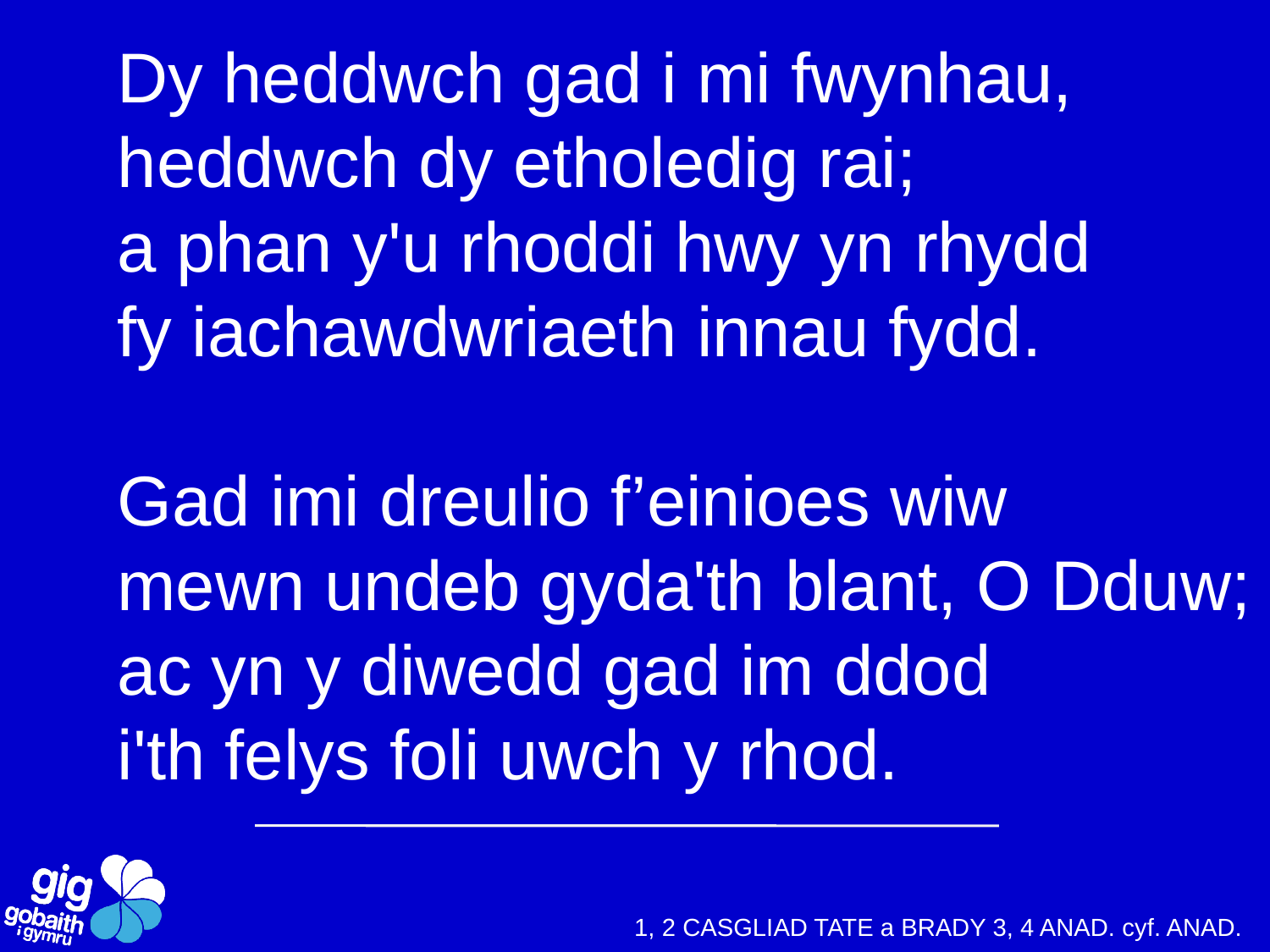

Dy heddwch gad i mi fwynhau,
heddwch dy etholedig rai;
a phan y'u rhoddi hwy yn rhydd
fy iachawdwriaeth innau fydd.

Gad imi dreulio f’einioes wiw
mewn undeb gyda'th blant, O Dduw;
ac yn y diwedd gad im ddod
i'th felys foli uwch y rhod.
1, 2 CASGLIAD TATE a BRADY 3, 4 ANAD. cyf. ANAD.